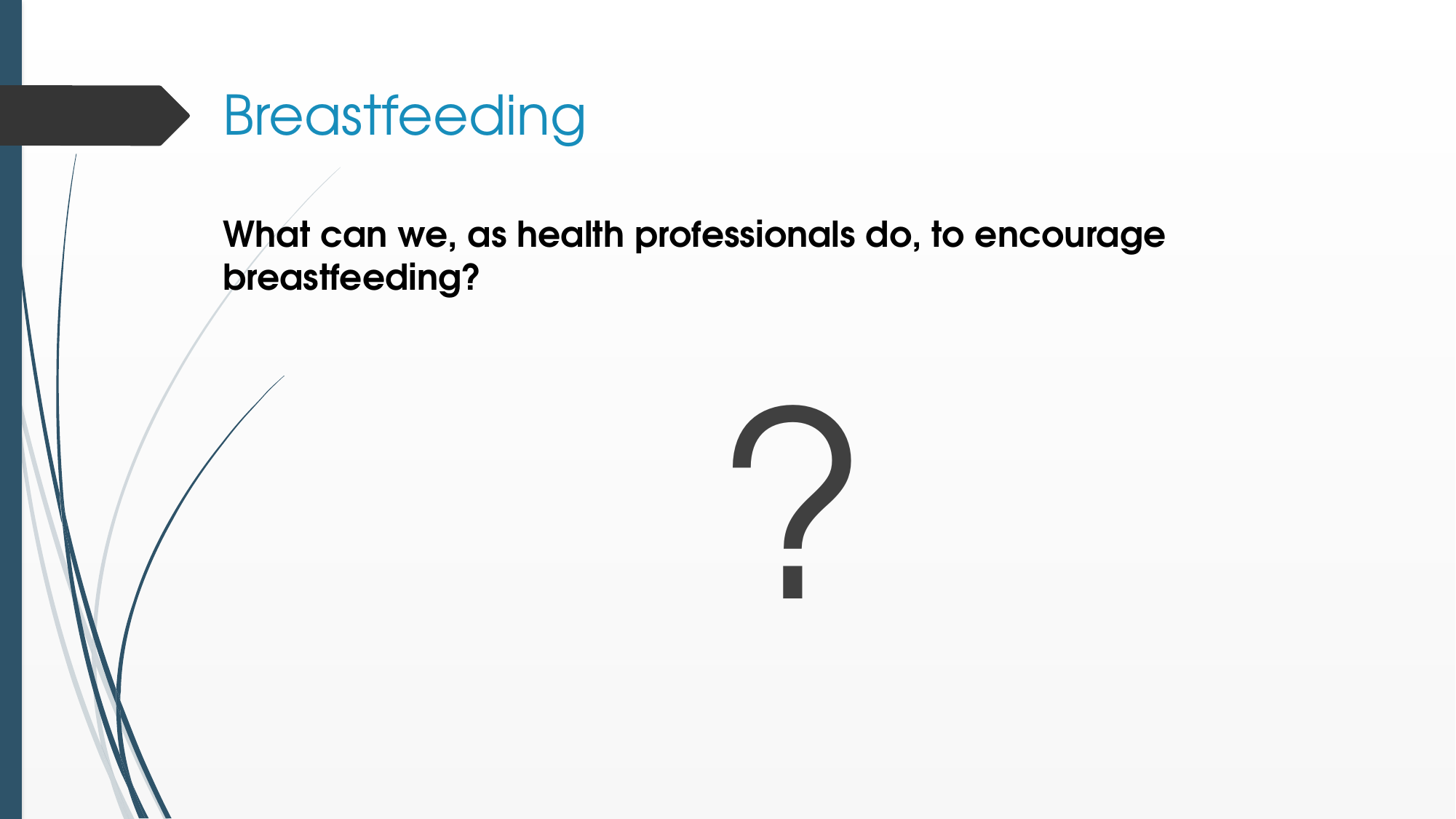

# Breastfeeding
What can we, as health professionals do, to encourage breastfeeding?

?